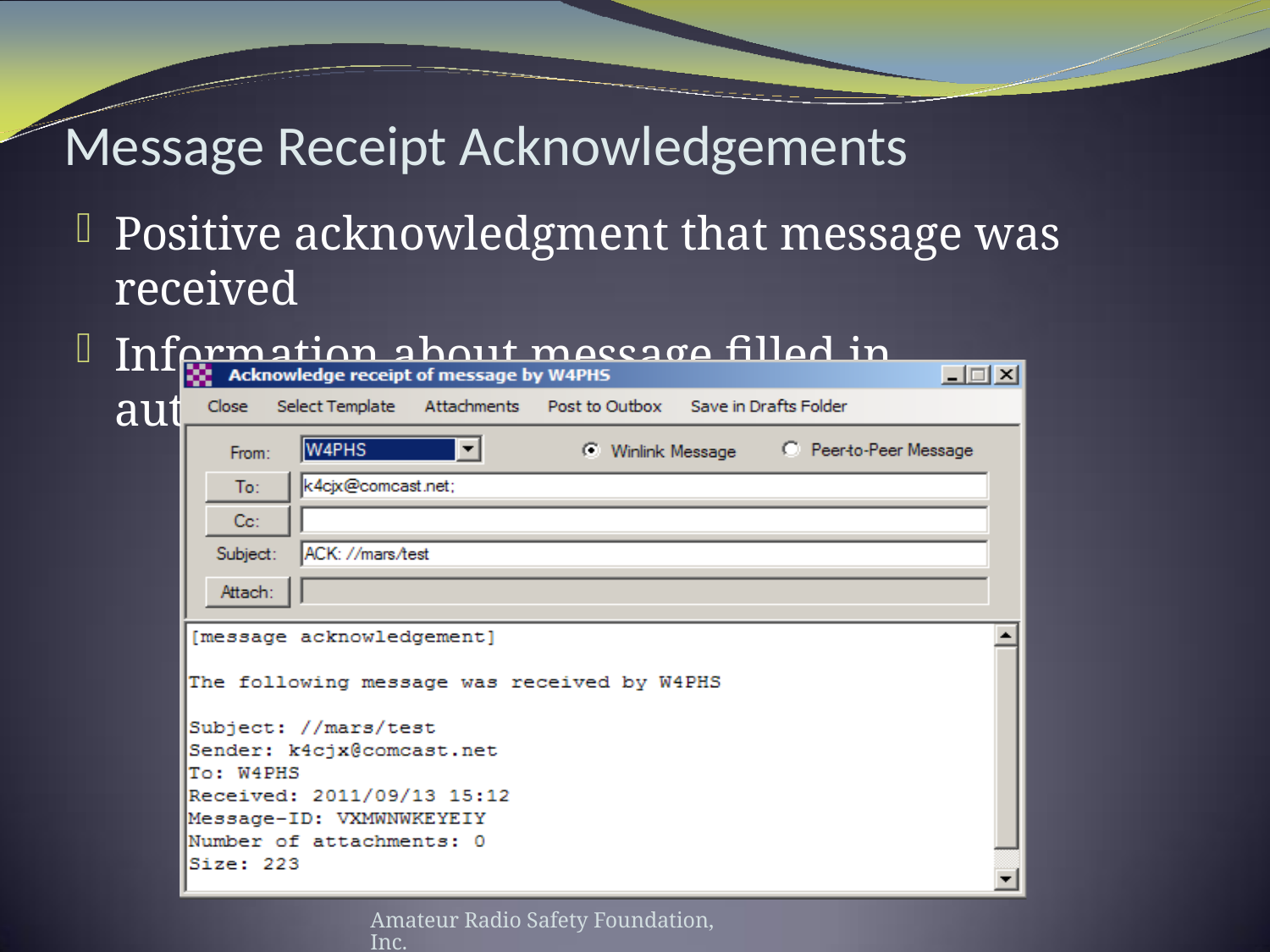

# Message Receipt Acknowledgements
Positive acknowledgment that message was received
Information about message filled in automatically

Amateur Radio Safety Foundation, Inc.